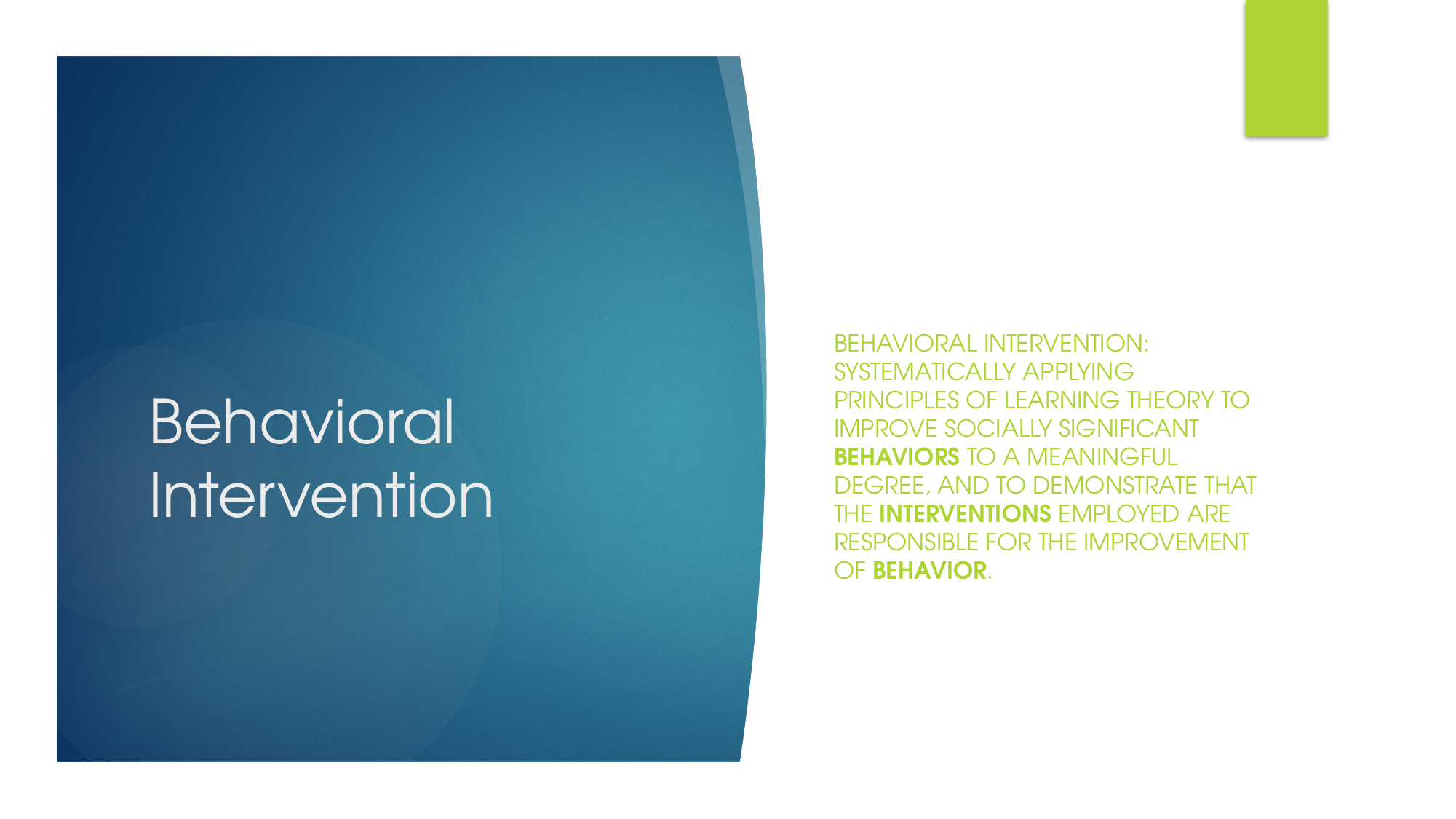

Behavioral Intervention: systematically applying principles of learning theory to improve socially significant behaviors to a meaningful degree, and to demonstrate that the interventions employed are responsible for the improvement of behavior.
# Behavioral Intervention